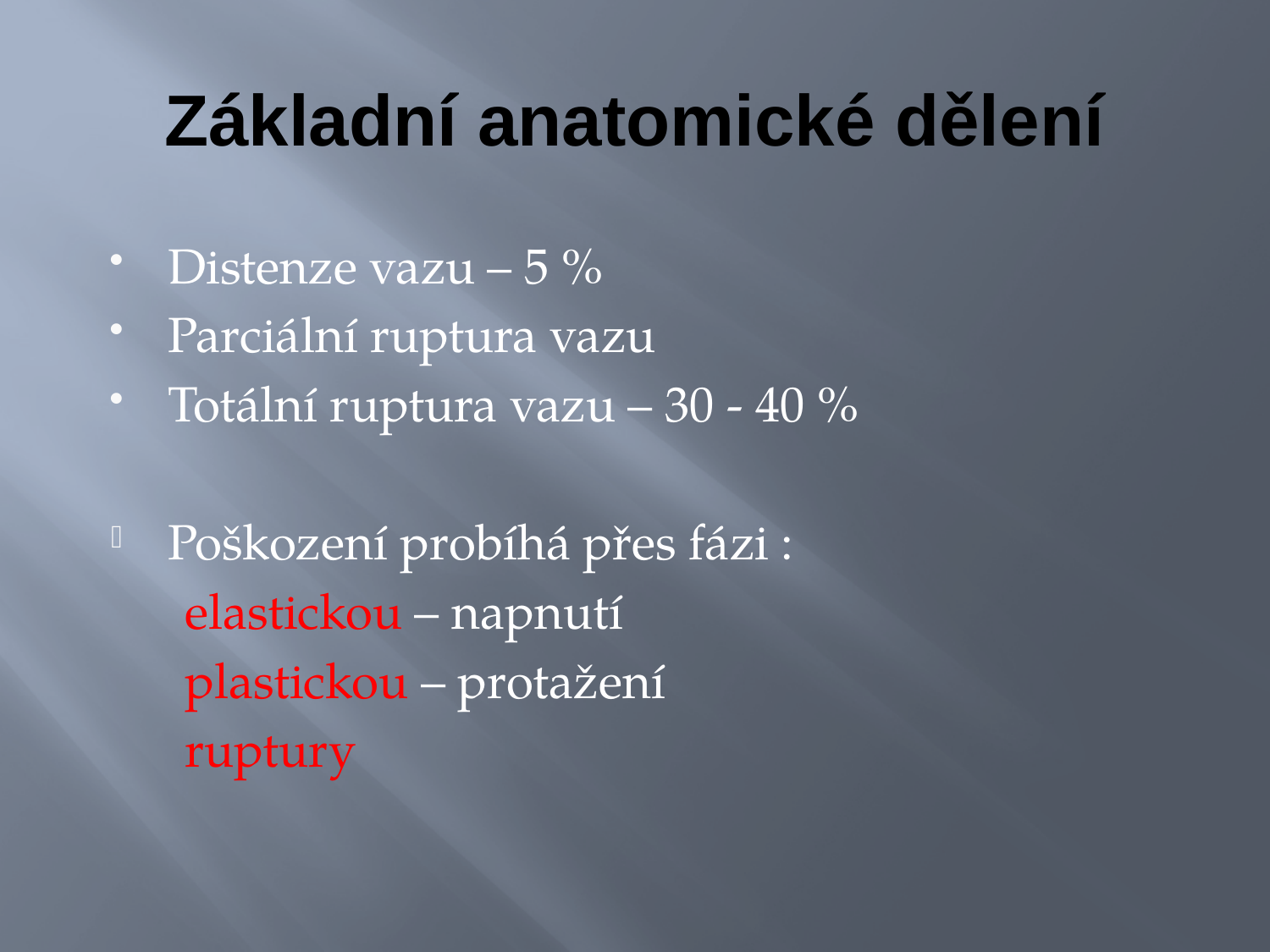

# Základní anatomické dělení
Distenze vazu – 5 %
Parciální ruptura vazu
Totální ruptura vazu – 30 - 40 %

Poškození probíhá přes fázi :
      elastickou – napnutí
      plastickou – protažení
      ruptury